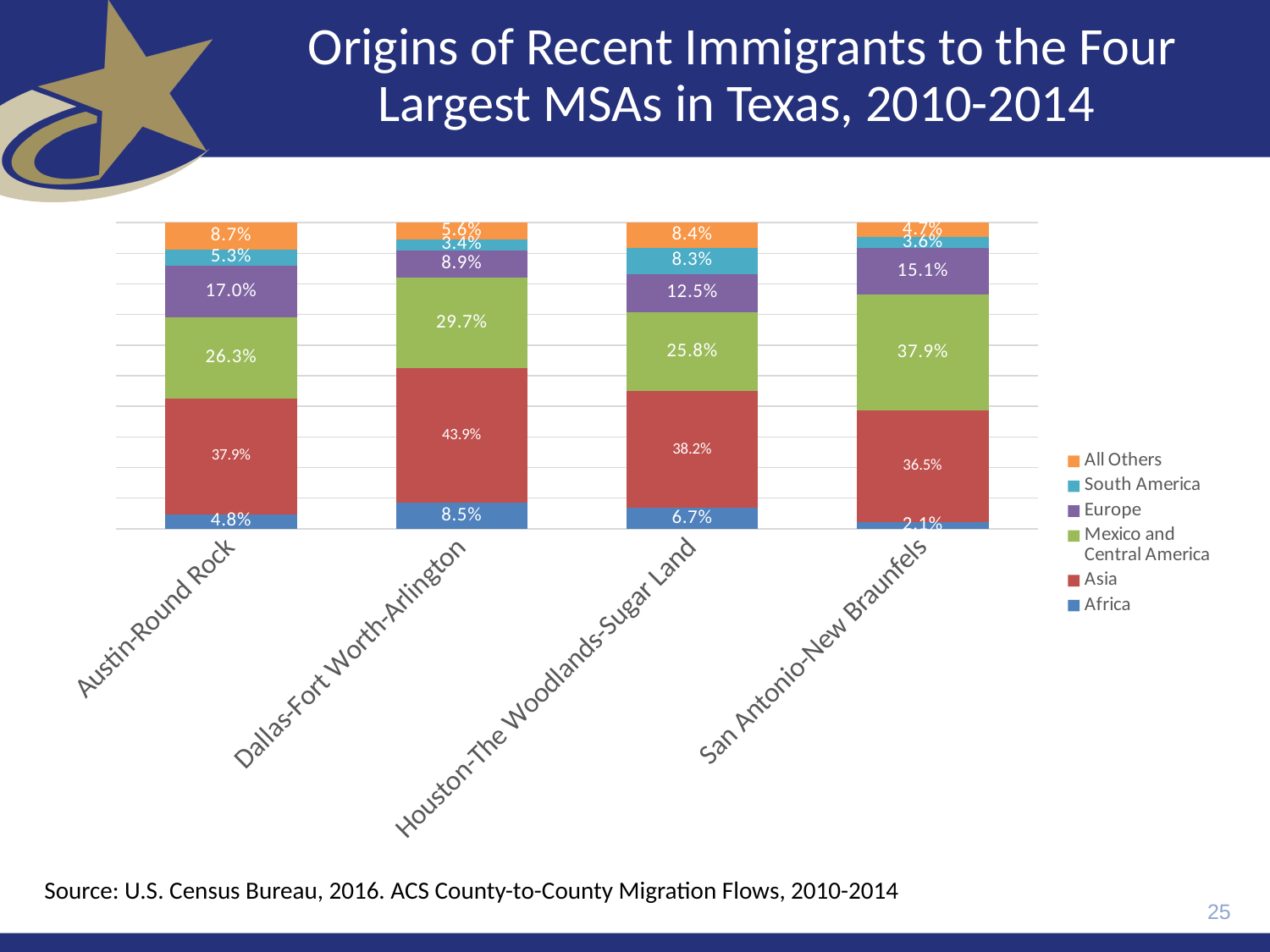

# Origins of Recent Immigrants to the Four Largest MSAs in Texas, 2010-2014

### Chart

| Category | Africa | Asia | Mexico and
Central America | Europe | South America | All Others |
|---|---|---|---|---|---|---|
| Austin-Round Rock | 0.047749725576289793 | 0.37877332601536773 | 0.2633781558726674 | 0.17000548847420416 | 0.052757958287596045 | 0.08733534577387486 |
| Dallas-Fort Worth-Arlington | 0.08457952552386228 | 0.4394904458598726 | 0.29712452690852026 | 0.08896427582387151 | 0.03417797470691406 | 0.05566325117695929 |
| Houston-The Woodlands-Sugar Land | 0.06745486206580516 | 0.3818348455686921 | 0.25849143066630004 | 0.12532306846301897 | 0.08336541105306572 | 0.08353038218311795 |
| San Antonio-New Braunfels | 0.021086261980830672 | 0.36542421015264465 | 0.37891373801916933 | 0.15108271210507632 | 0.036350727724529644 | 0.04714235001774938 |
Source: U.S. Census Bureau, 2016. ACS County-to-County Migration Flows, 2010-2014
25